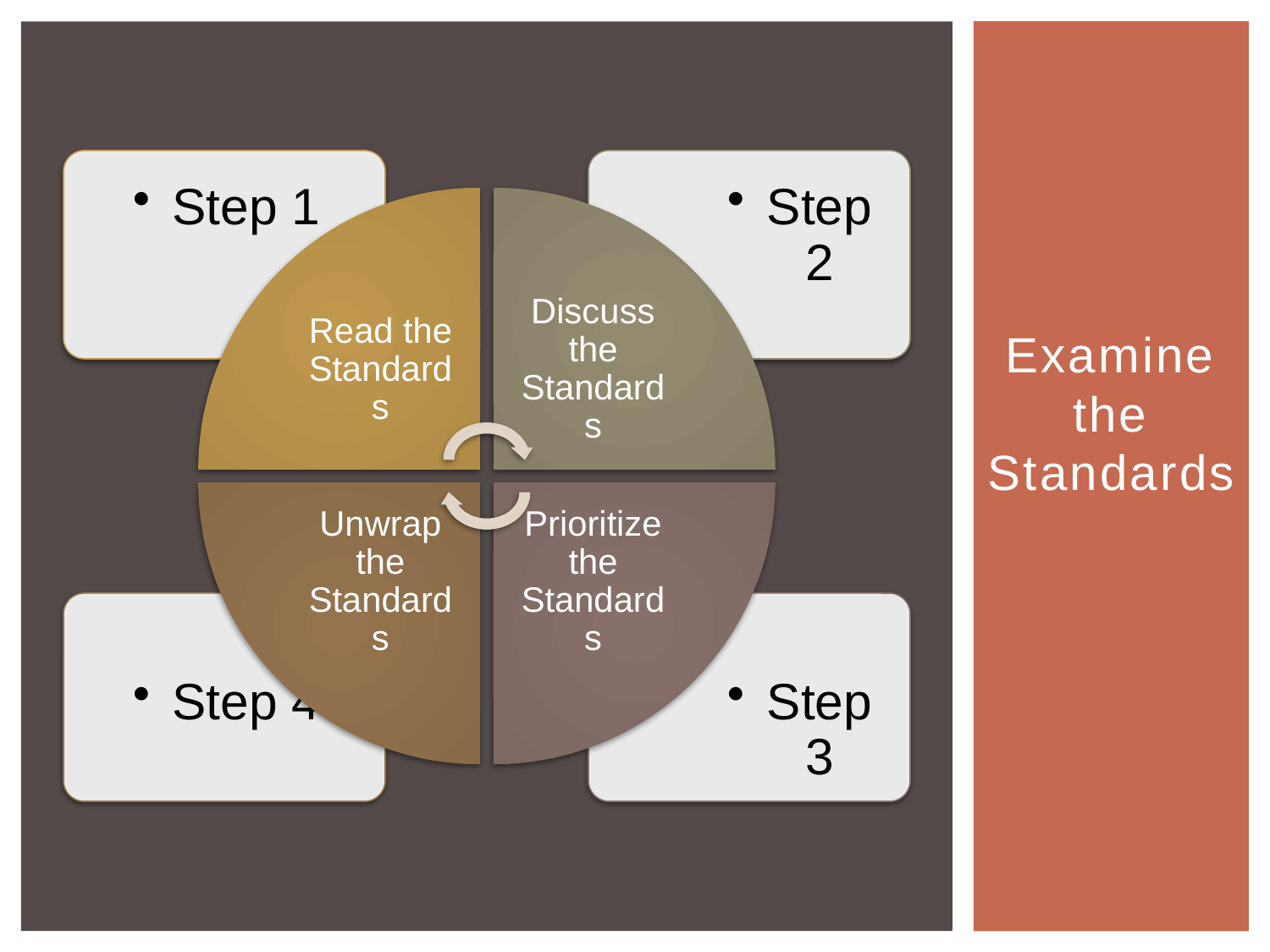

Step 3
Step 4
Step 2
Step 1
Read the Standards
Discuss the Standards
Prioritize the Standards
Unwrap the Standards
Examine the Standards